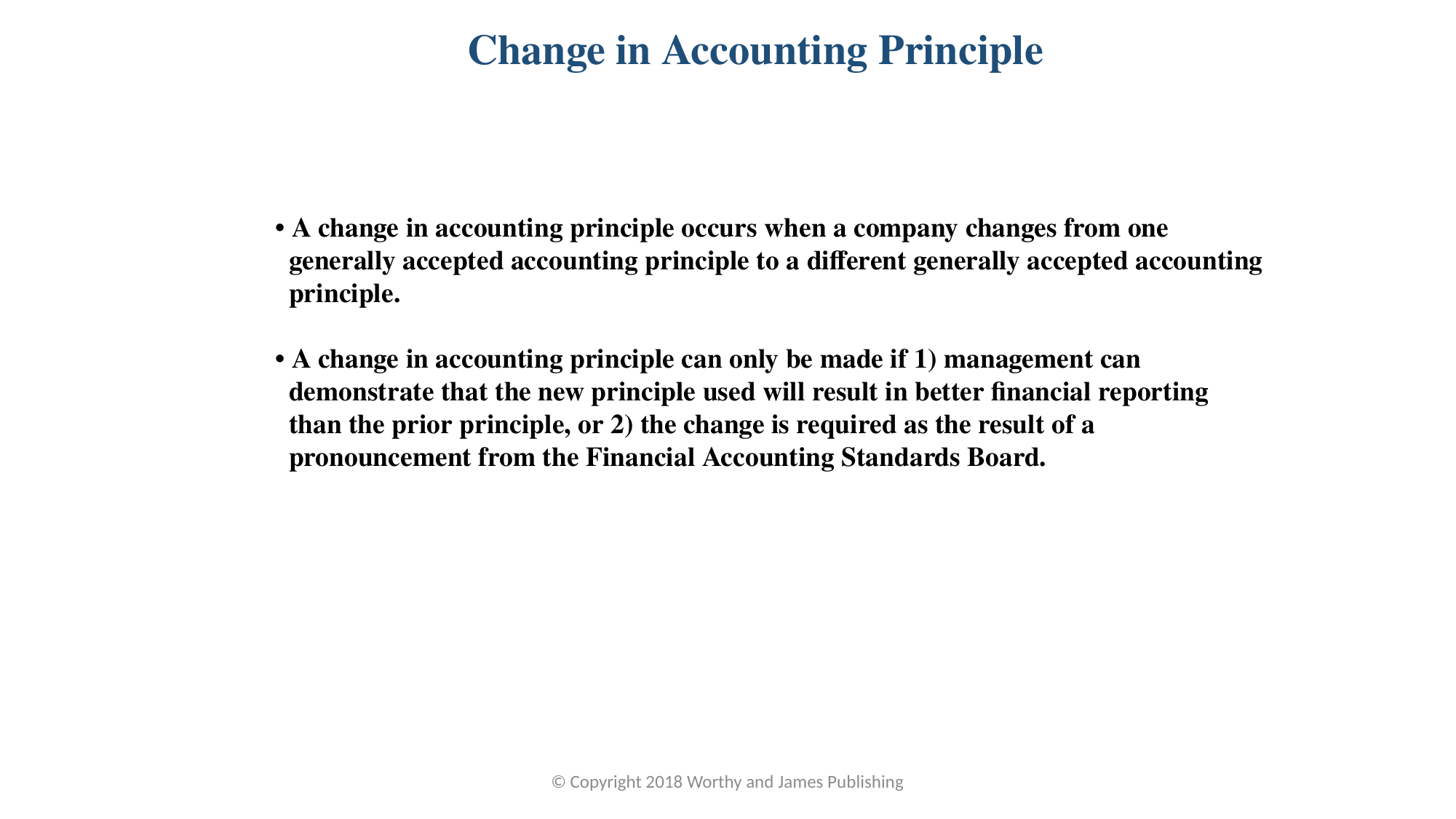

Change in Accounting Principle
• A change in accounting principle occurs when a company changes from one generally accepted accounting principle to a different generally accepted accounting principle.

• A change in accounting principle can only be made if 1) management can demonstrate that the new principle used will result in better financial reporting than the prior principle, or 2) the change is required as the result of a pronouncement from the Financial Accounting Standards Board.

© Copyright 2018 Worthy and James Publishing